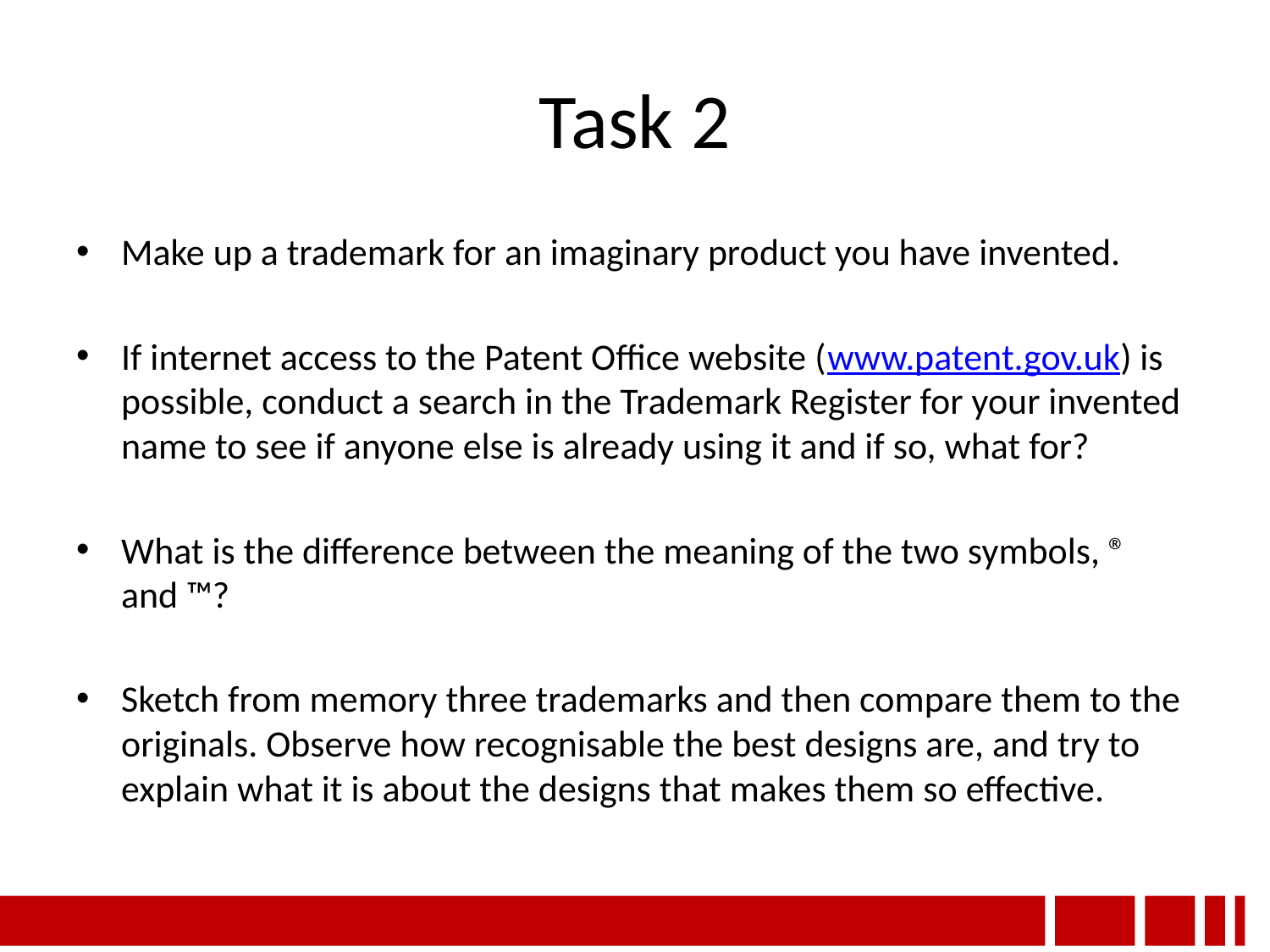

# Task 2
Make up a trademark for an imaginary product you have invented.

If internet access to the Patent Office website (www.patent.gov.uk) is possible, conduct a search in the Trademark Register for your invented name to see if anyone else is already using it and if so, what for?

What is the difference between the meaning of the two symbols, ® and ™?

Sketch from memory three trademarks and then compare them to the originals. Observe how recognisable the best designs are, and try to explain what it is about the designs that makes them so effective.